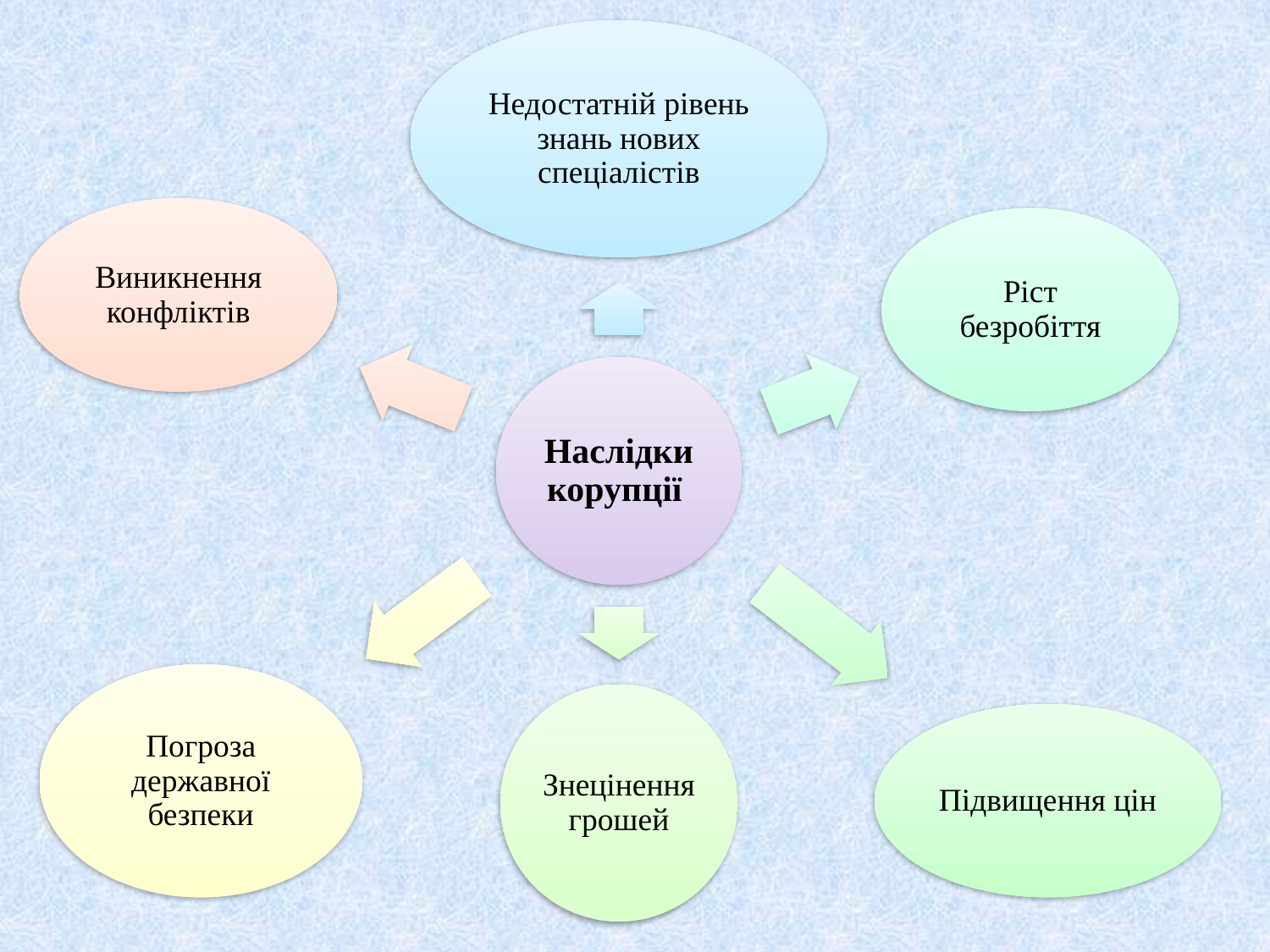

Наслідки корупції

Недостатній рівень знань нових спеціалістів

Ріст безробіття

Підвищення цін

Знецінення грошей

Погроза державної безпеки

Виникнення конфліктів